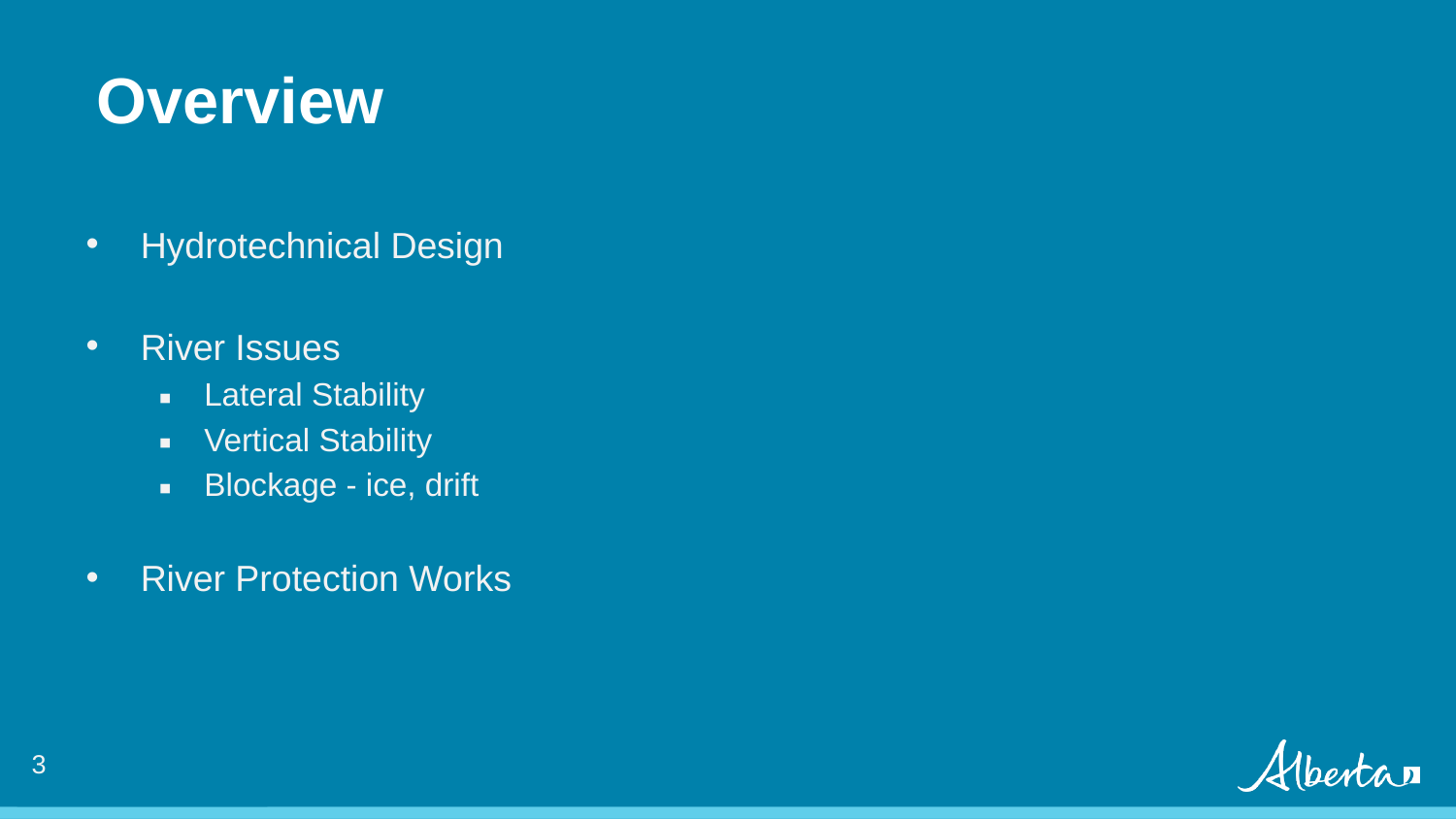

# Overview
Hydrotechnical Design

River Issues
Lateral Stability
Vertical Stability
Blockage - ice, drift

River Protection Works

3